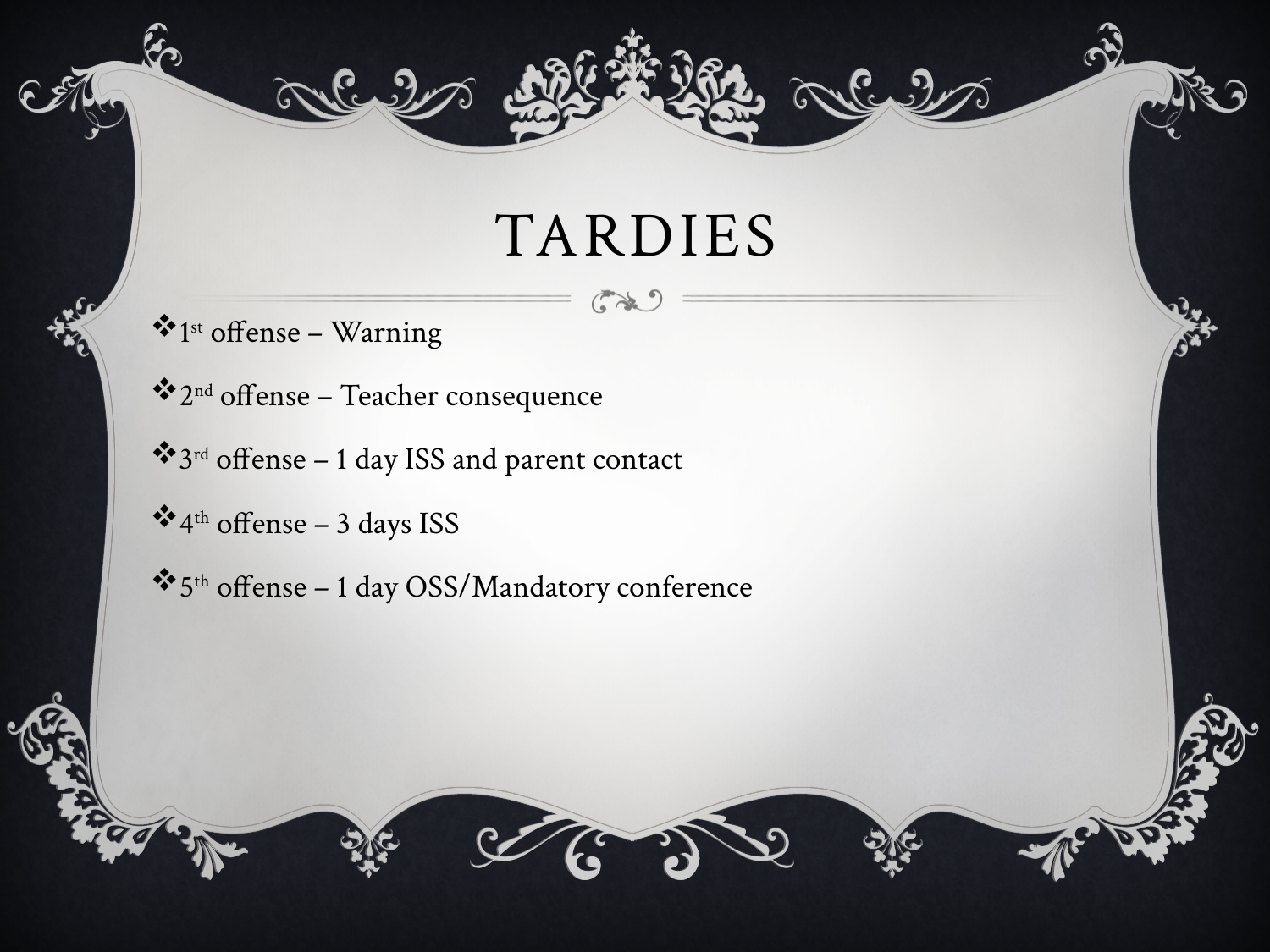

# Tardies
1st offense – Warning
2nd offense – Teacher consequence
3rd offense – 1 day ISS and parent contact
4th offense – 3 days ISS
5th offense – 1 day OSS/Mandatory conference